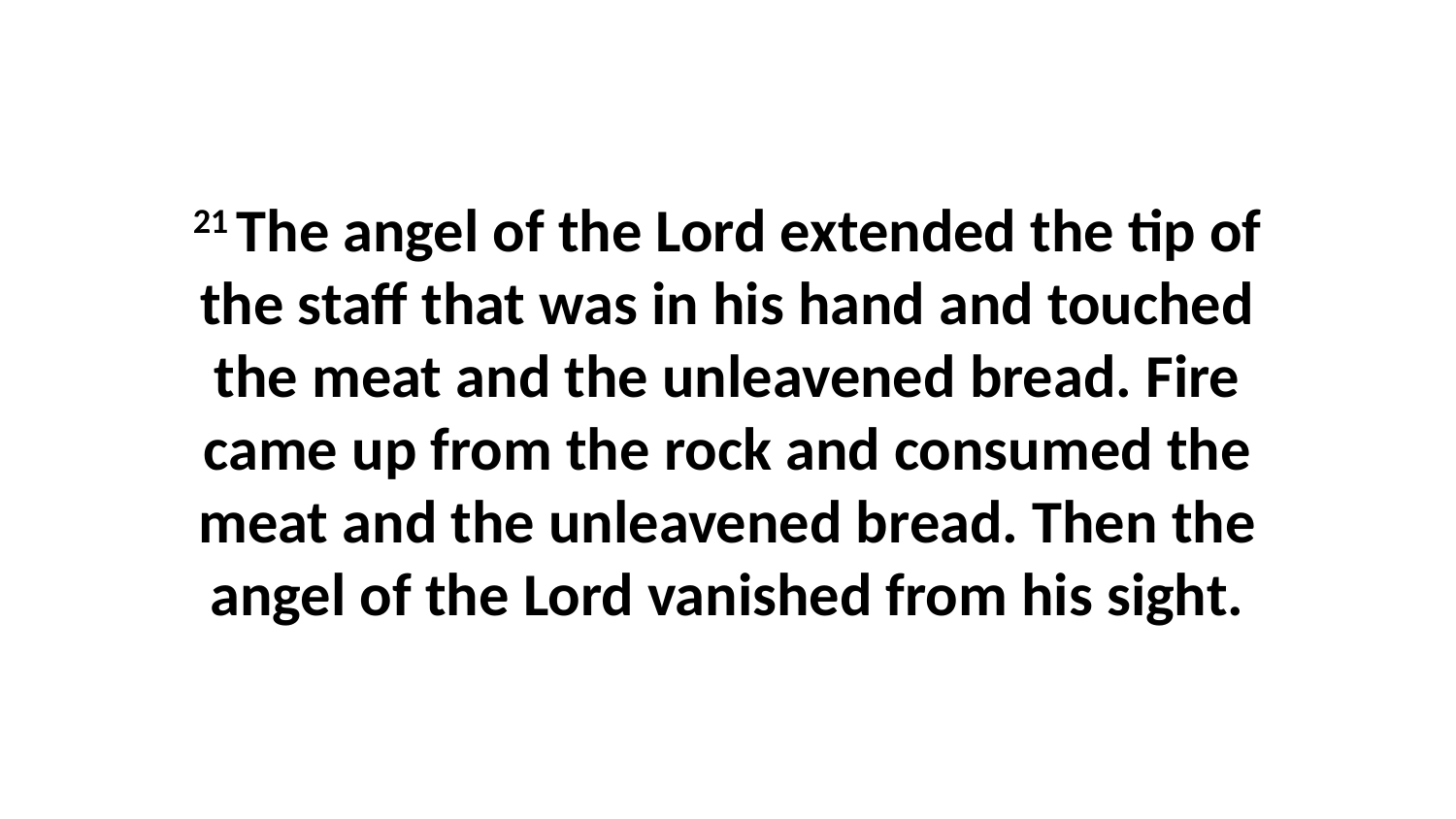

21 The angel of the Lord extended the tip of the staff that was in his hand and touched the meat and the unleavened bread. Fire came up from the rock and consumed the meat and the unleavened bread. Then the angel of the Lord vanished from his sight.